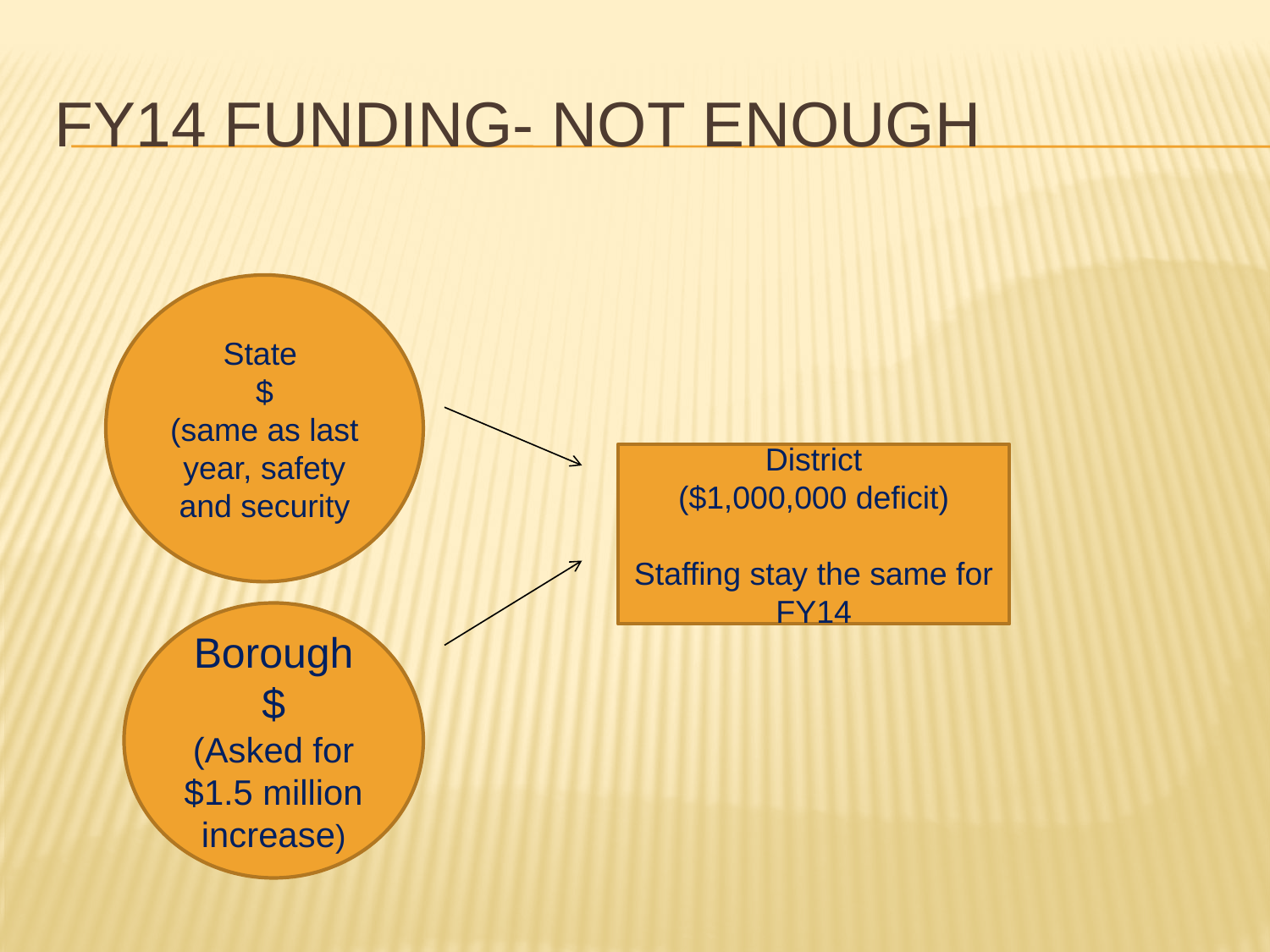

# FY14 Funding- not enough

State
$
(same as last year, safety and security
District
($1,000,000 deficit)

Staffing stay the same for FY14
Borough $
(Asked for $1.5 million increase)